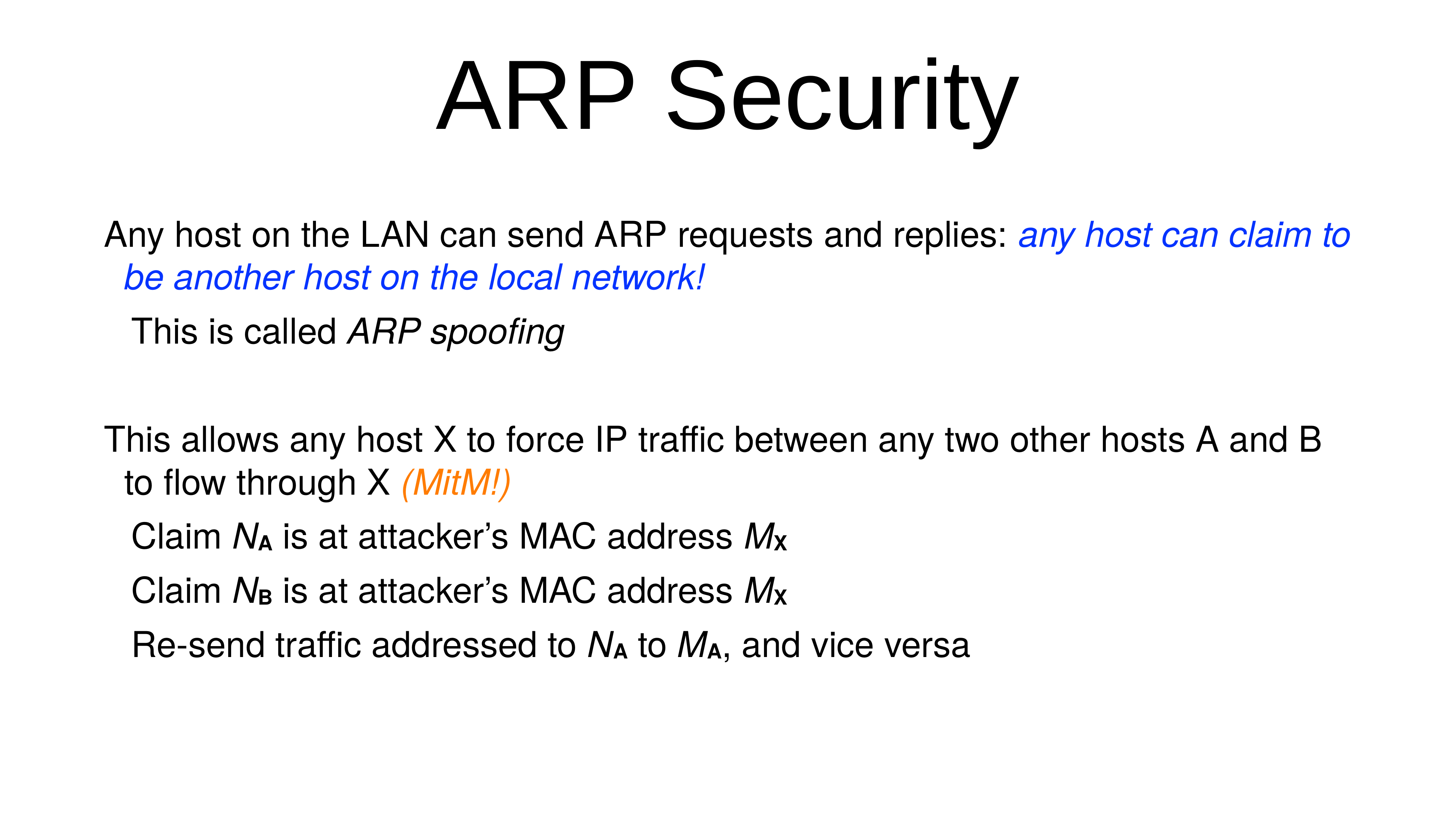

# ARP Security
Any host on the LAN can send ARP requests and replies: any host can claim to be another host on the local network!
This is called ARP spoofing

This allows any host X to force IP traffic between any two other hosts A and B to flow through X (MitM!)
Claim NA is at attacker’s MAC address MX
Claim NB is at attacker’s MAC address MX
Re-send traffic addressed to NA to MA, and vice versa